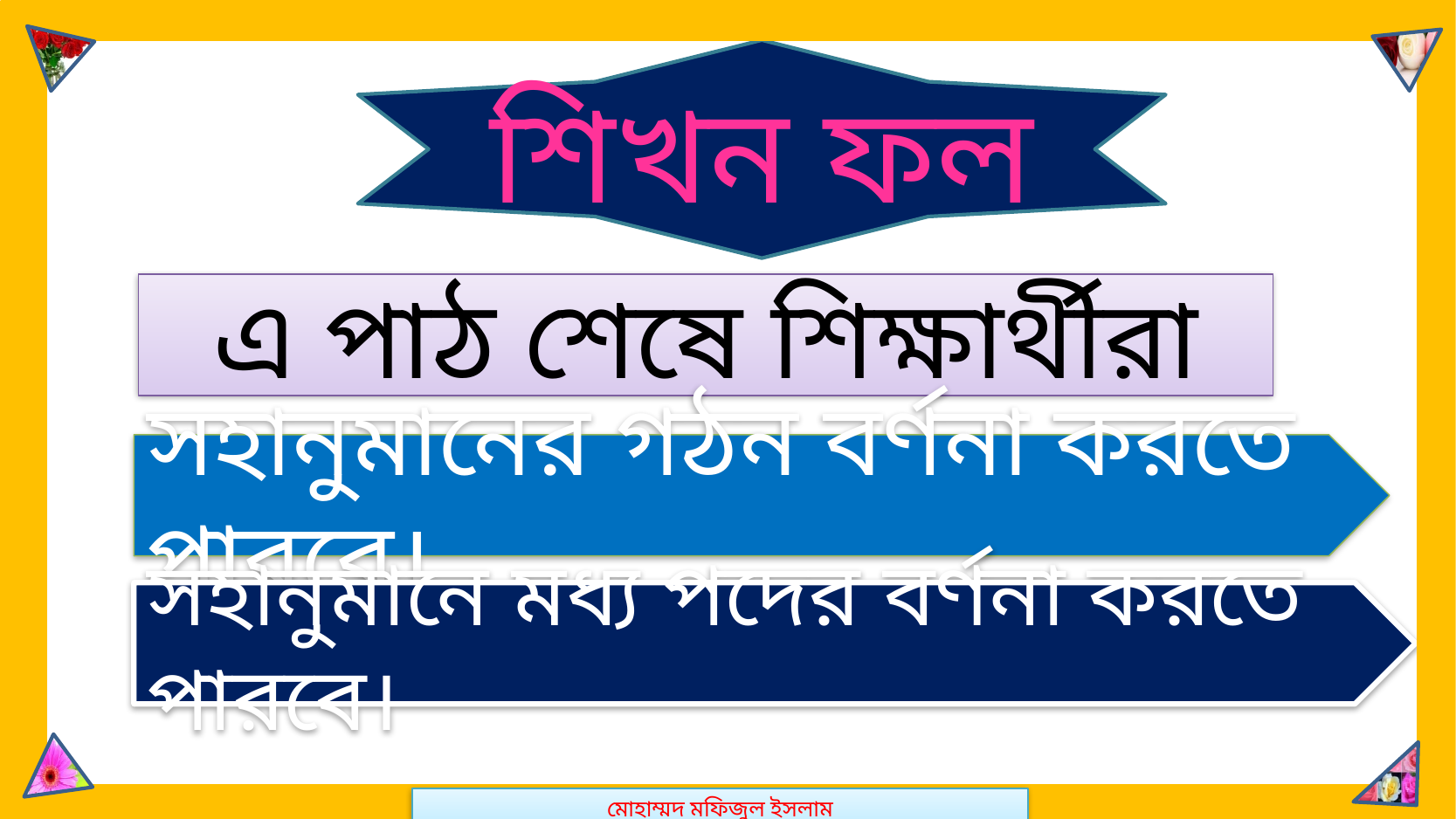

মোহাম্মদ মফিজুল ইসলাম

শিখন ফল

এ পাঠ শেষে শিক্ষার্থীরা
সহানুমানের গঠন বর্ণনা করতে পারবে।
সহানুমানে মধ্য পদের বর্ণনা করতে পারবে।